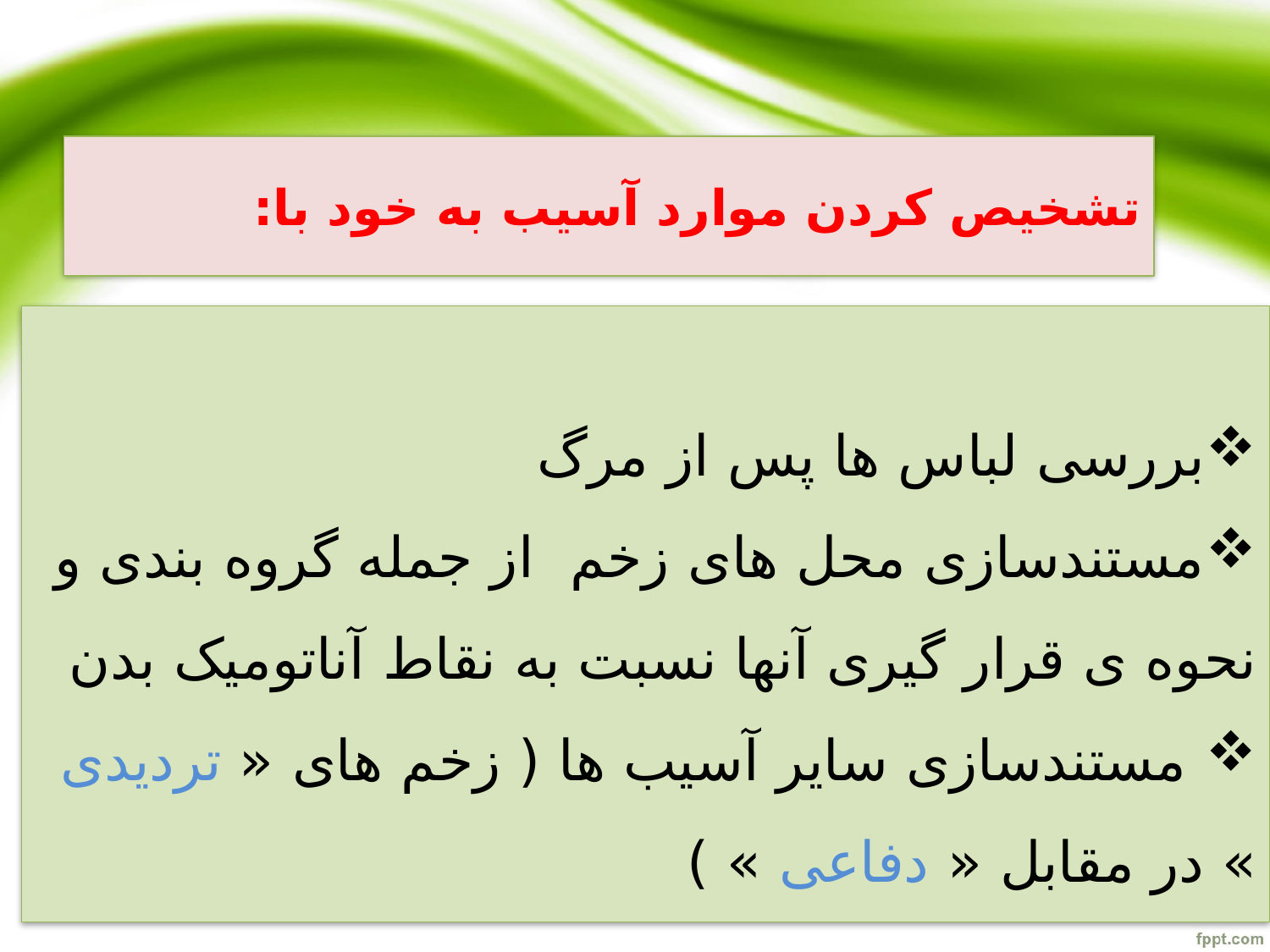

تشخیص کردن موارد آسیب به خود با:

بررسی لباس ها پس از مرگ
مستندسازی محل های زخم  از جمله گروه بندی و نحوه ی قرار گیری آنها نسبت به نقاط آناتومیک بدن
 مستندسازی سایر آسیب ها ( زخم های « تردیدی » در مقابل « دفاعی » )